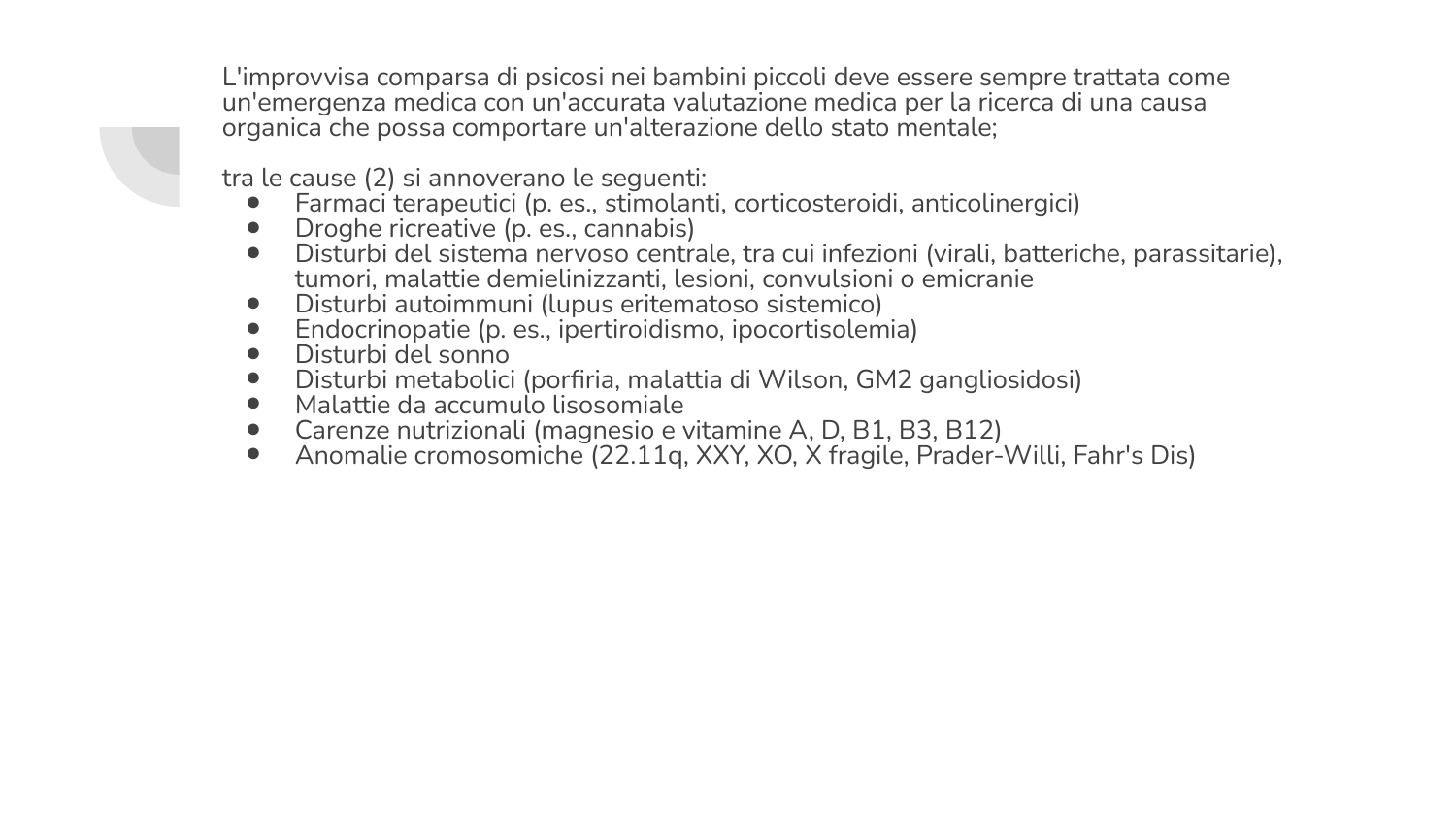

L'improvvisa comparsa di psicosi nei bambini piccoli deve essere sempre trattata come un'emergenza medica con un'accurata valutazione medica per la ricerca di una causa organica che possa comportare un'alterazione dello stato mentale;

tra le cause (2) si annoverano le seguenti:
Farmaci terapeutici (p. es., stimolanti, corticosteroidi, anticolinergici)
Droghe ricreative (p. es., cannabis)
Disturbi del sistema nervoso centrale, tra cui infezioni (virali, batteriche, parassitarie), tumori, malattie demielinizzanti, lesioni, convulsioni o emicranie
Disturbi autoimmuni (lupus eritematoso sistemico)
Endocrinopatie (p. es., ipertiroidismo, ipocortisolemia)
Disturbi del sonno
Disturbi metabolici (porfiria, malattia di Wilson, GM2 gangliosidosi)
Malattie da accumulo lisosomiale
Carenze nutrizionali (magnesio e vitamine A, D, B1, B3, B12)
Anomalie cromosomiche (22.11q, XXY, XO, X fragile, Prader-Willi, Fahr's Dis)